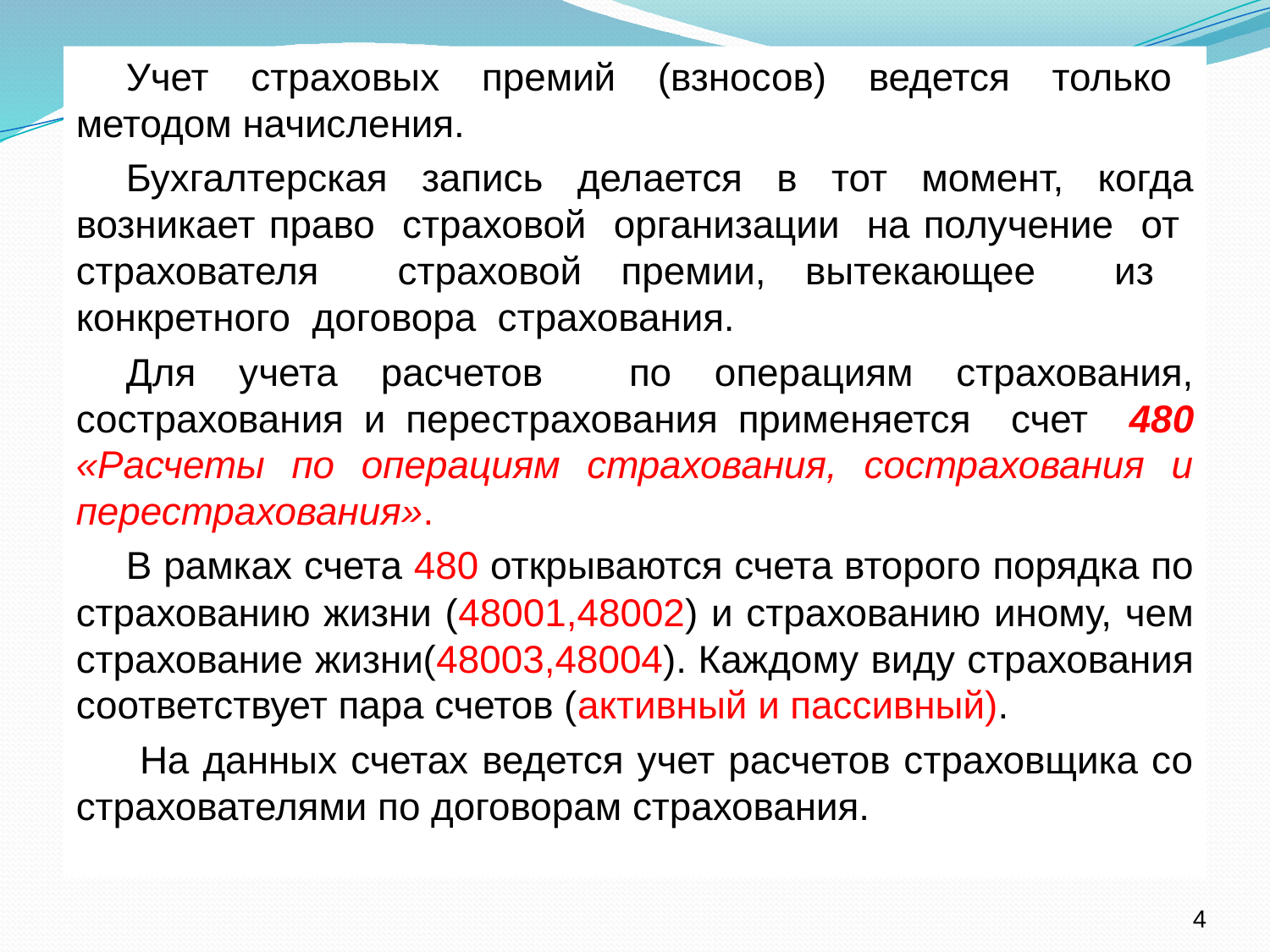

Учет  страховых  премий  (взносов)  ведется  только  методом начисления.
Бухгалтерская запись делается в тот момент, когда возникает право  страховой  организации  на получение  от  страхователя  страховой премии, вытекающее  из  конкретного  договора  страхования.
Для учета расчетов  по операциям страхования, сострахования и перестрахования применяется  счет  480 «Расчеты по операциям страхования, сострахования и перестрахования».
В рамках счета 480 открываются счета второго порядка по страхованию жизни (48001,48002) и страхованию иному, чем страхование жизни(48003,48004). Каждому виду страхования соответствует пара счетов (активный и пассивный).
 На данных счетах ведется учет расчетов страховщика со страхователями по договорам страхования.

4